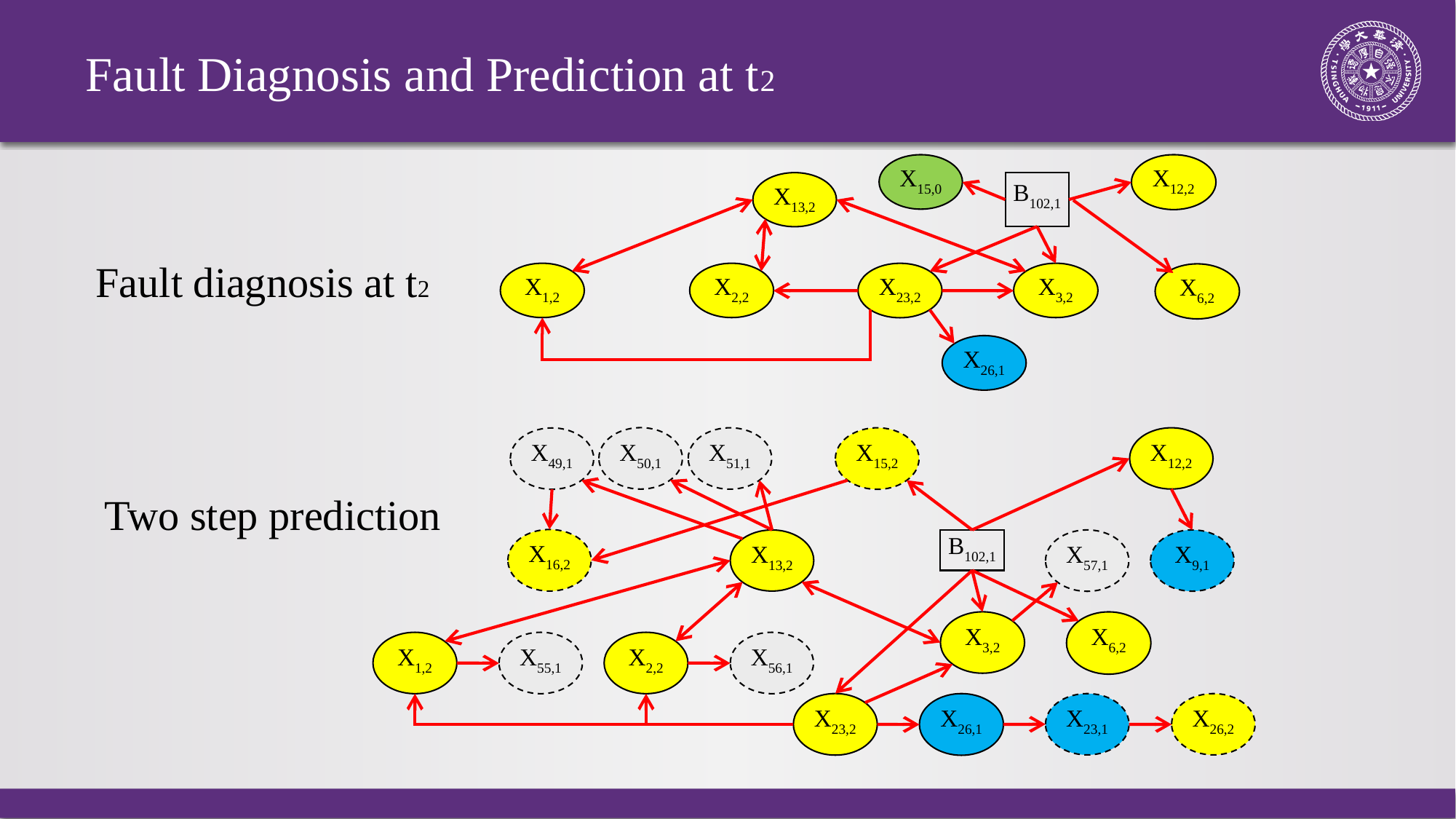

Fault Diagnosis and Prediction at t2

X15,0
X12,2

X13,2
B102,1

X1,2
X2,2
X23,2
X3,2
X6,2

X26,1
Fault diagnosis at t2
X50,1

X51,1
X15,2
X12,2
X49,1

X16,2
X13,2
B102,1
X57,1
X9,1

X3,2
X6,2
X1,2
X55,1
X2,2
X56,1

X23,2
X26,1
X23,1
X26,2

Two step prediction